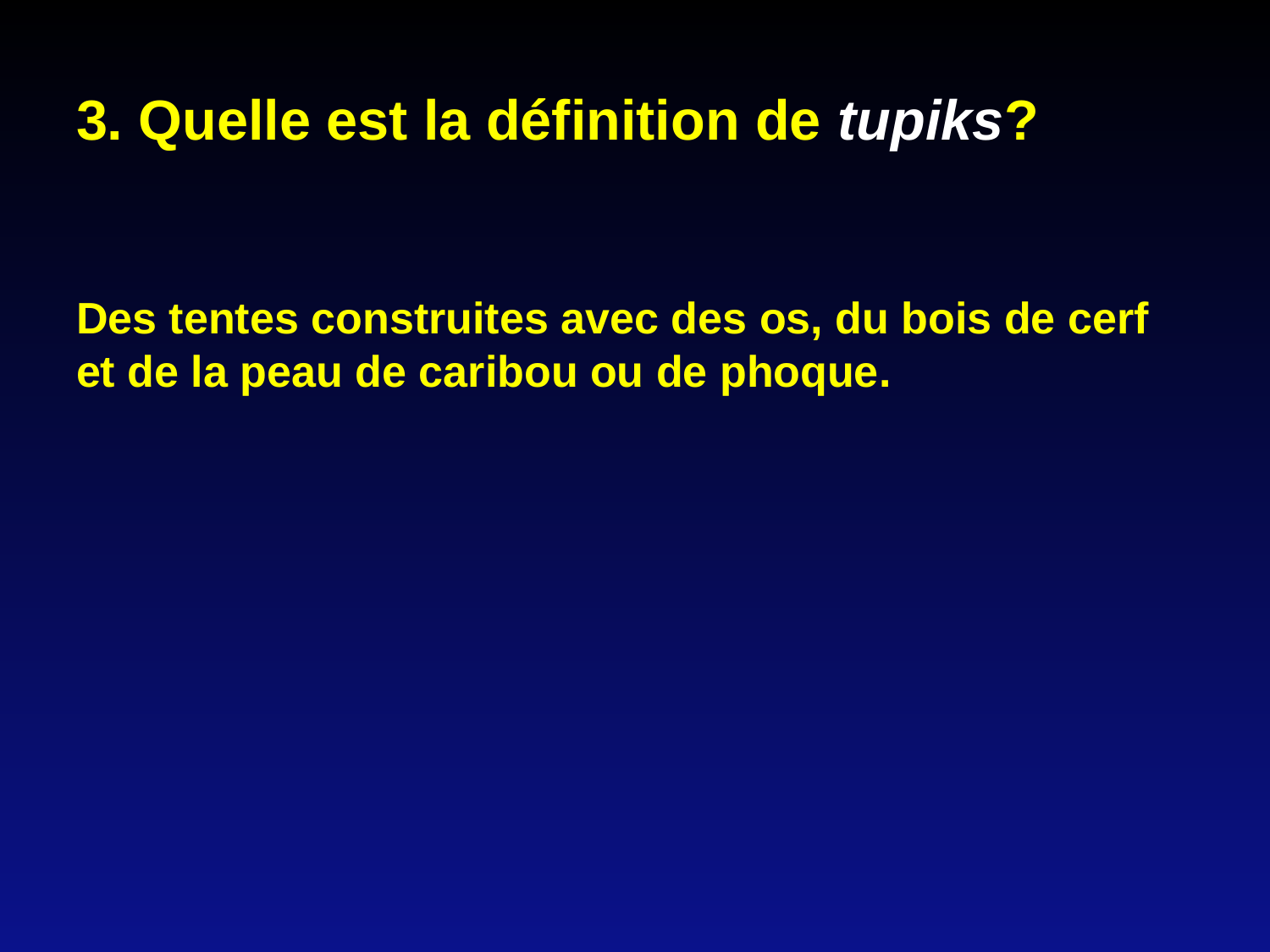

# 3. Quelle est la définition de tupiks?

Des tentes construites avec des os, du bois de cerf et de la peau de caribou ou de phoque.